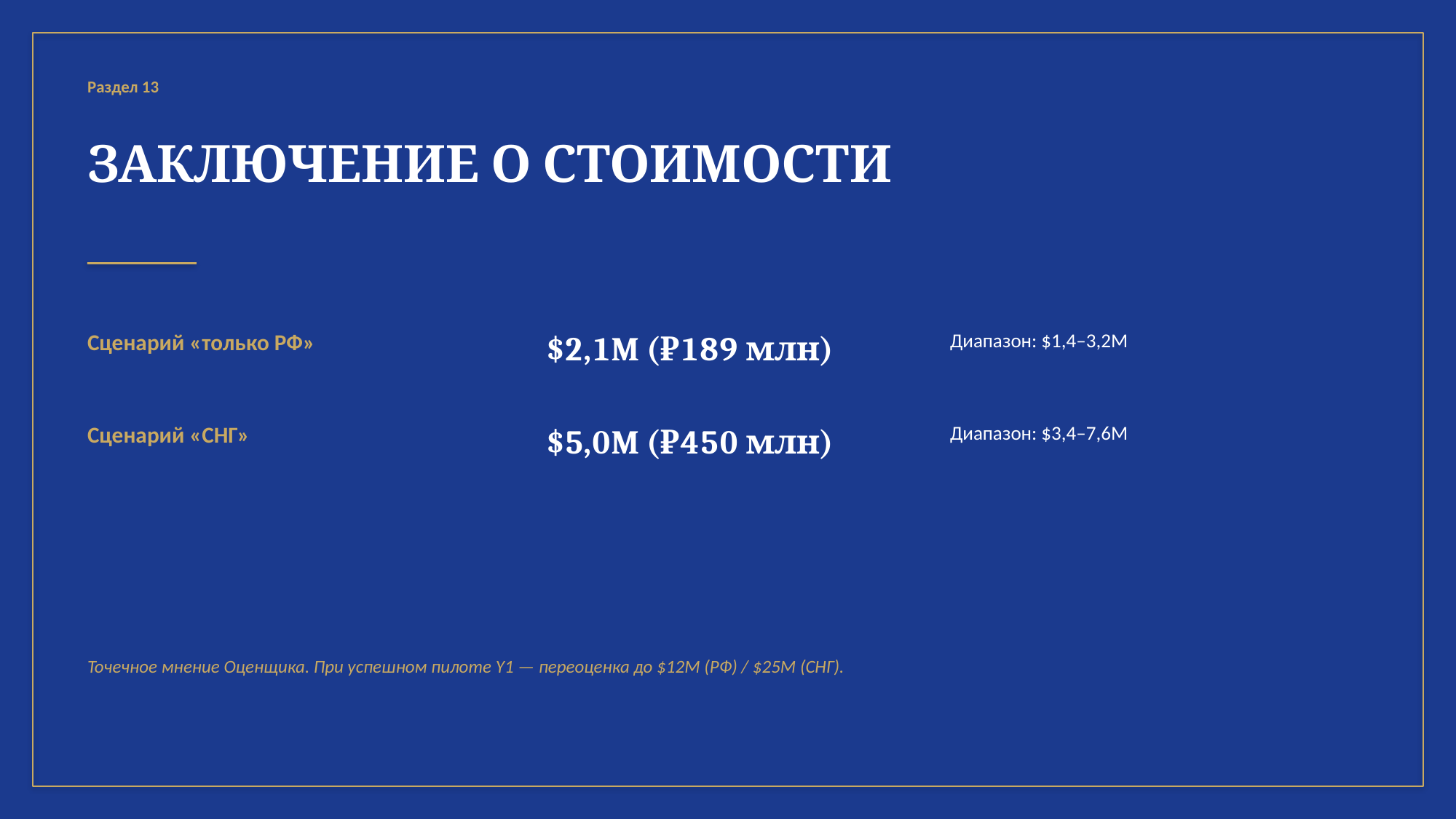

Раздел 13
ЗАКЛЮЧЕНИЕ О СТОИМОСТИ

Сценарий «только РФ»
$2,1M (₽189 млн)
Диапазон: $1,4–3,2M
Сценарий «СНГ»
$5,0M (₽450 млн)
Диапазон: $3,4–7,6M
Точечное мнение Оценщика. При успешном пилоте Y1 — переоценка до $12M (РФ) / $25M (СНГ).